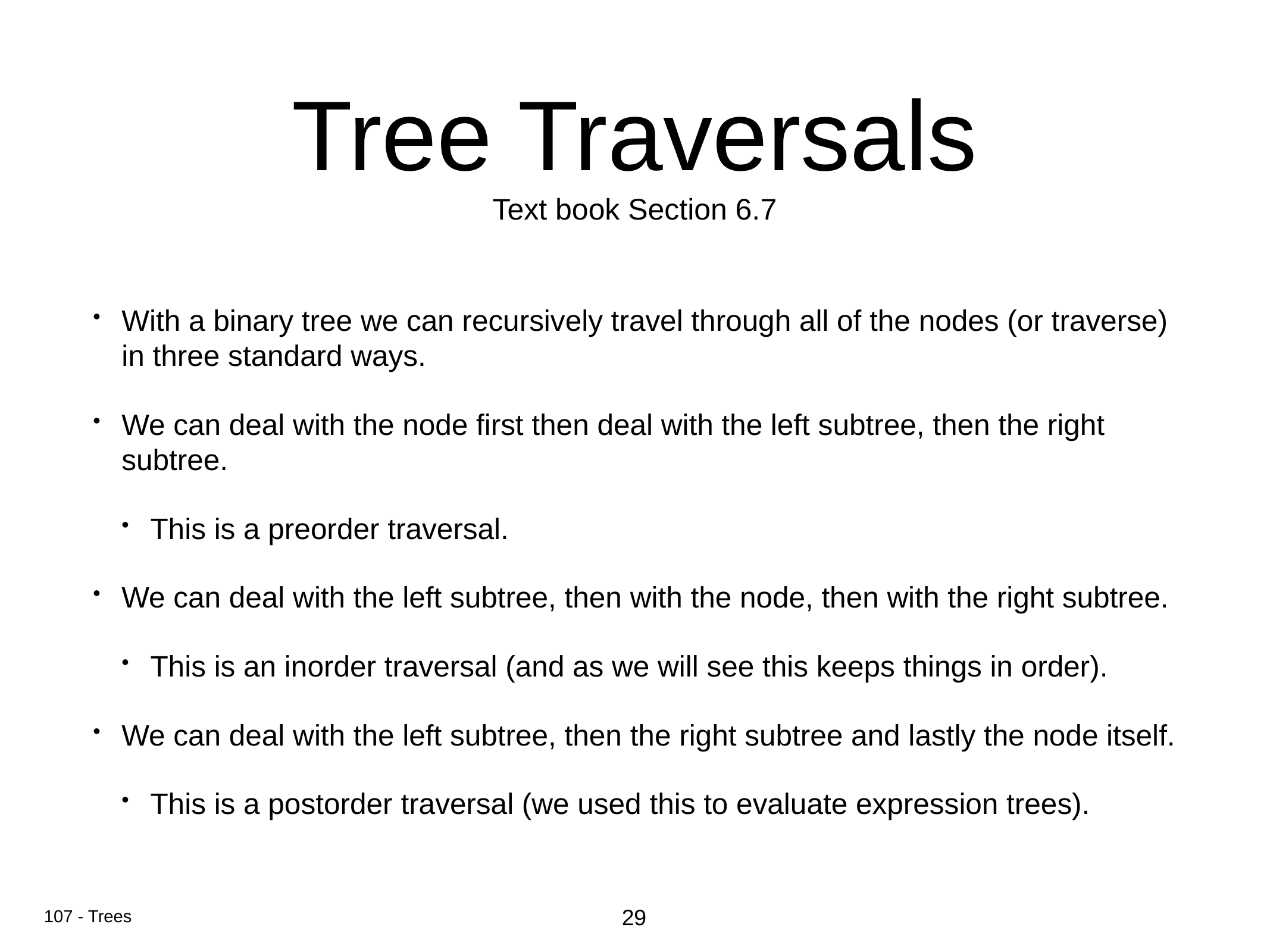

# Tree Traversals
Text book Section 6.7
With a binary tree we can recursively travel through all of the nodes (or traverse) in three standard ways.
We can deal with the node first then deal with the left subtree, then the right subtree.
This is a preorder traversal.
We can deal with the left subtree, then with the node, then with the right subtree.
This is an inorder traversal (and as we will see this keeps things in order).
We can deal with the left subtree, then the right subtree and lastly the node itself.
This is a postorder traversal (we used this to evaluate expression trees).
29